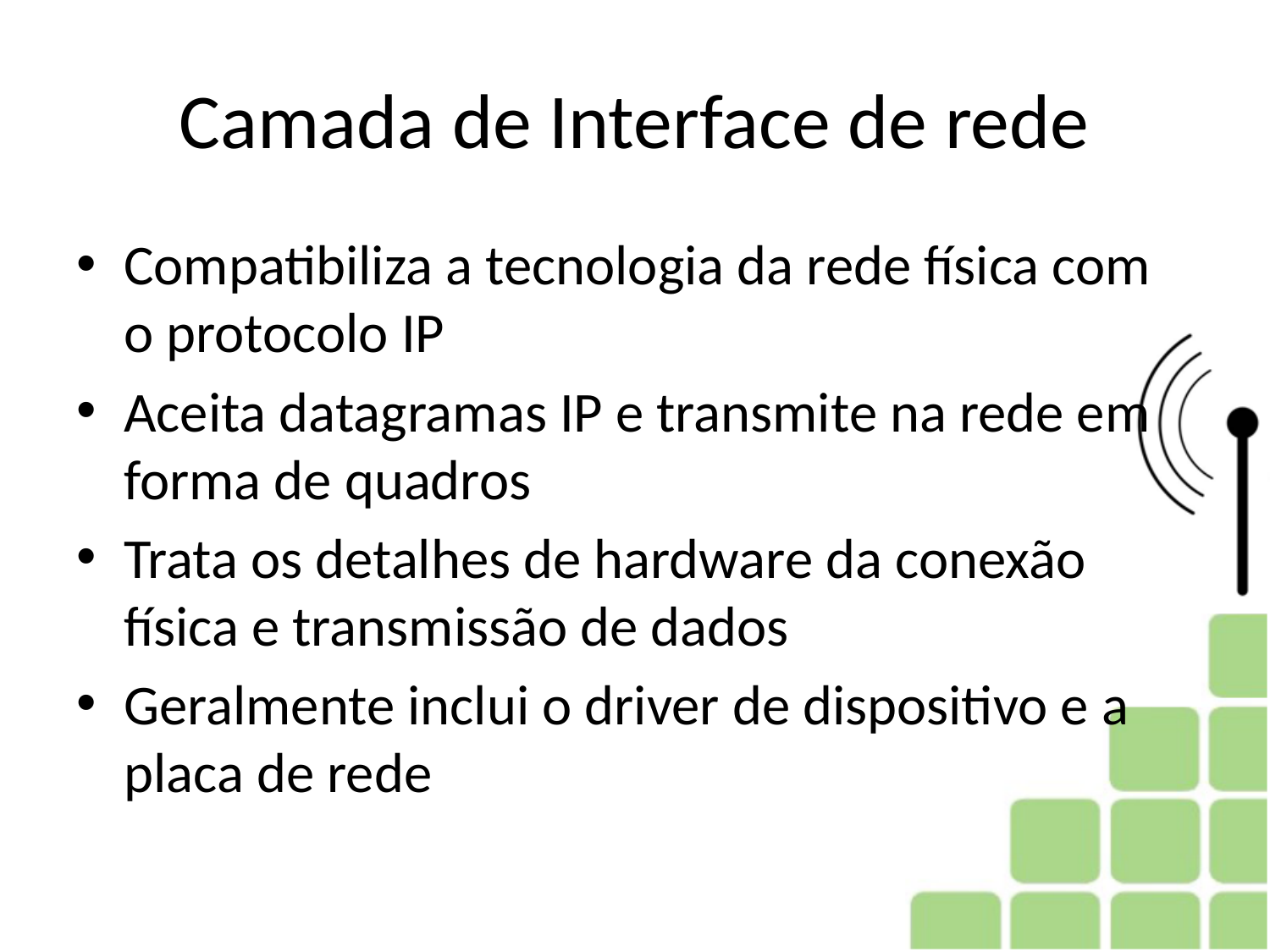

# Camada de Interface de rede
Compatibiliza a tecnologia da rede física com o protocolo IP
Aceita datagramas IP e transmite na rede em forma de quadros
Trata os detalhes de hardware da conexão física e transmissão de dados
Geralmente inclui o driver de dispositivo e a placa de rede